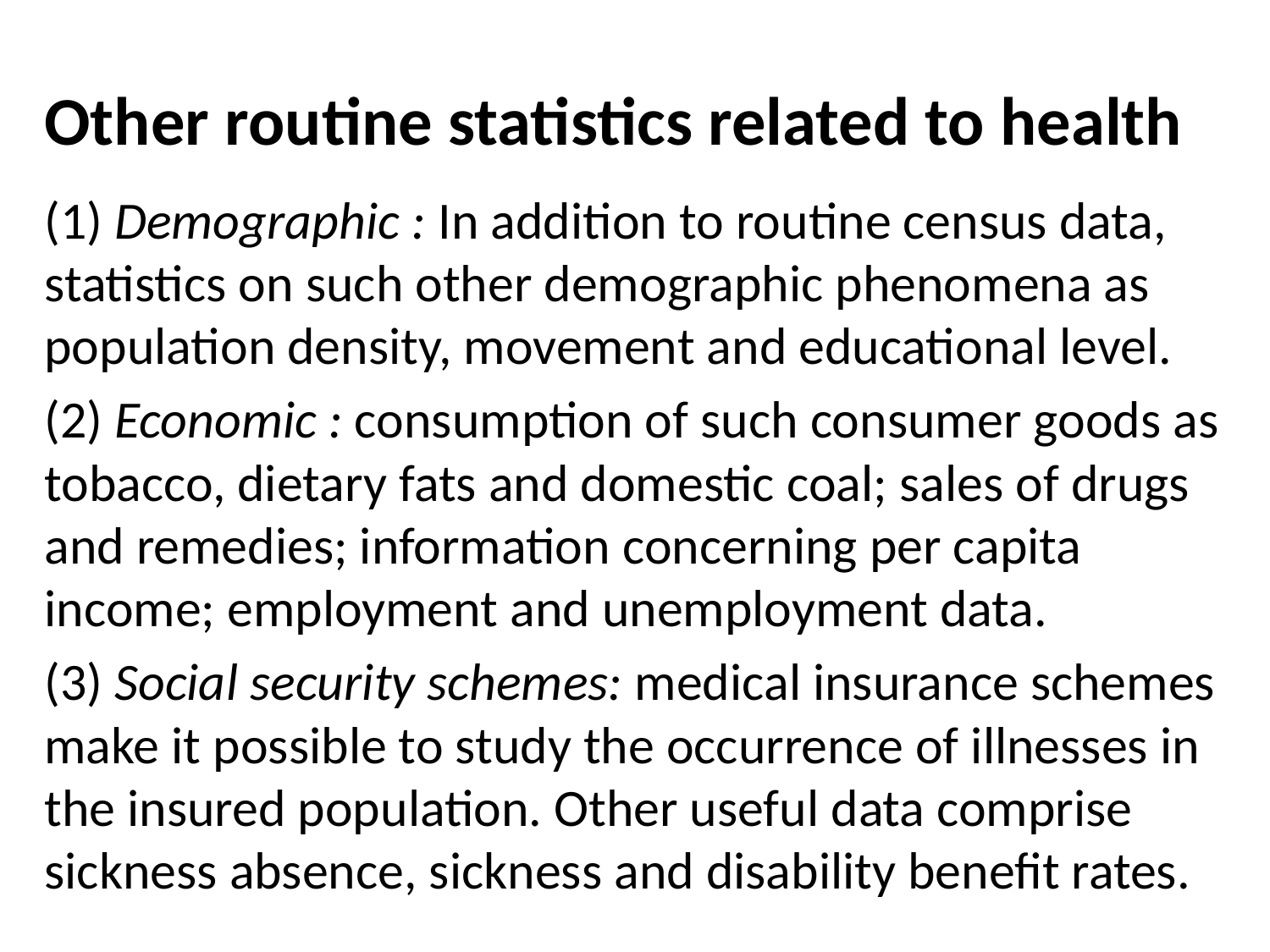

# Other routine statistics related to health
(1) Demographic : In addition to routine census data, statistics on such other demographic phenomena as population density, movement and educational level.
(2) Economic : consumption of such consumer goods as tobacco, dietary fats and domestic coal; sales of drugs and remedies; information concerning per capita income; employment and unemployment data.
(3) Social security schemes: medical insurance schemes make it possible to study the occurrence of illnesses in the insured population. Other useful data comprise sickness absence, sickness and disability benefit rates.